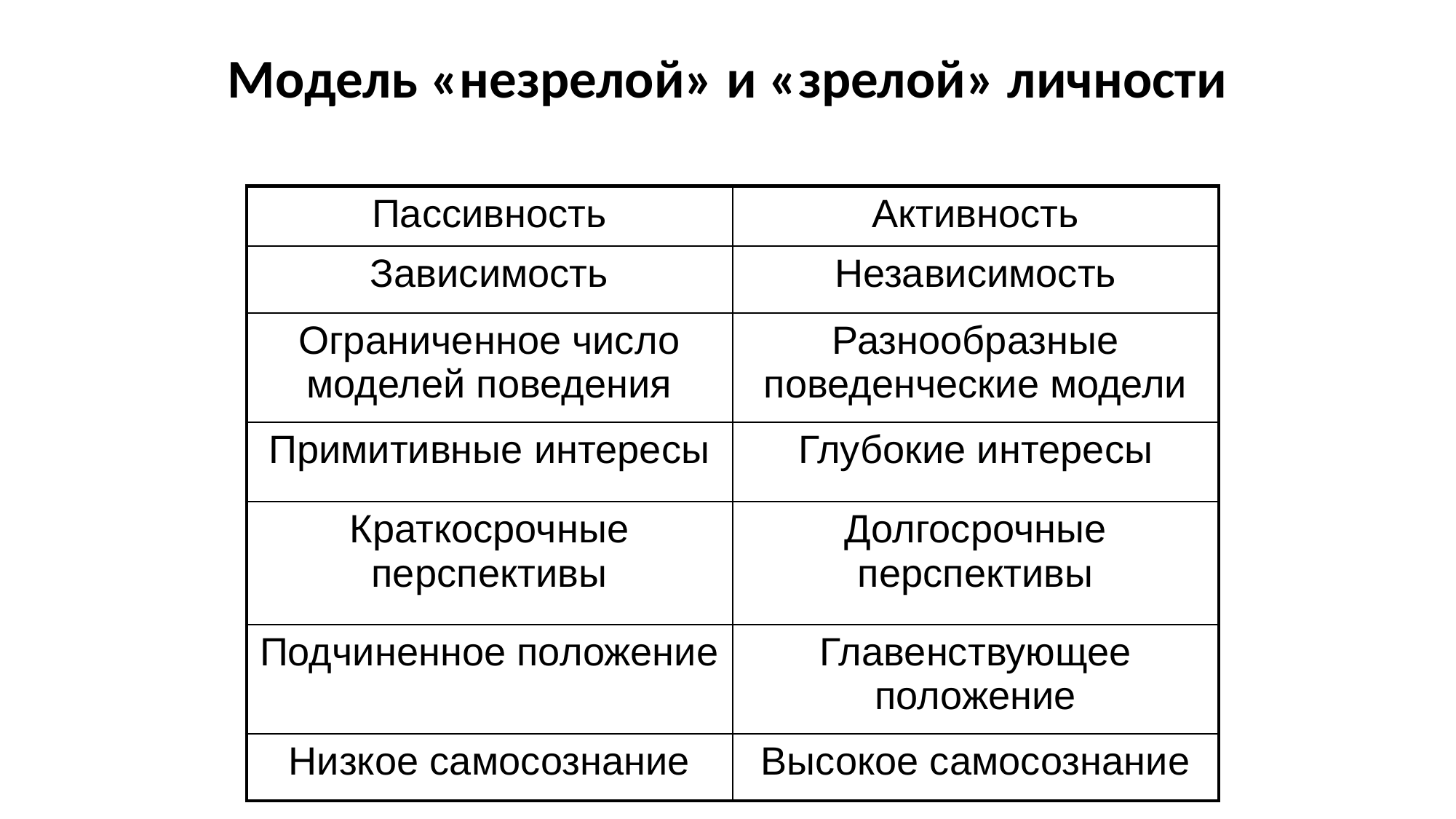

#
Модель «незрелой» и «зрелой» личности

| Пассивность | Активность |
| --- | --- |
| Зависимость | Независимость |
| Ограниченное число моделей поведения | Разнообразные поведенческие модели |
| Примитивные интересы | Глубокие интересы |
| Краткосрочные перспективы | Долгосрочные перспективы |
| Подчиненное положение | Главенствующее положение |
| Низкое самосознание | Высокое самосознание |